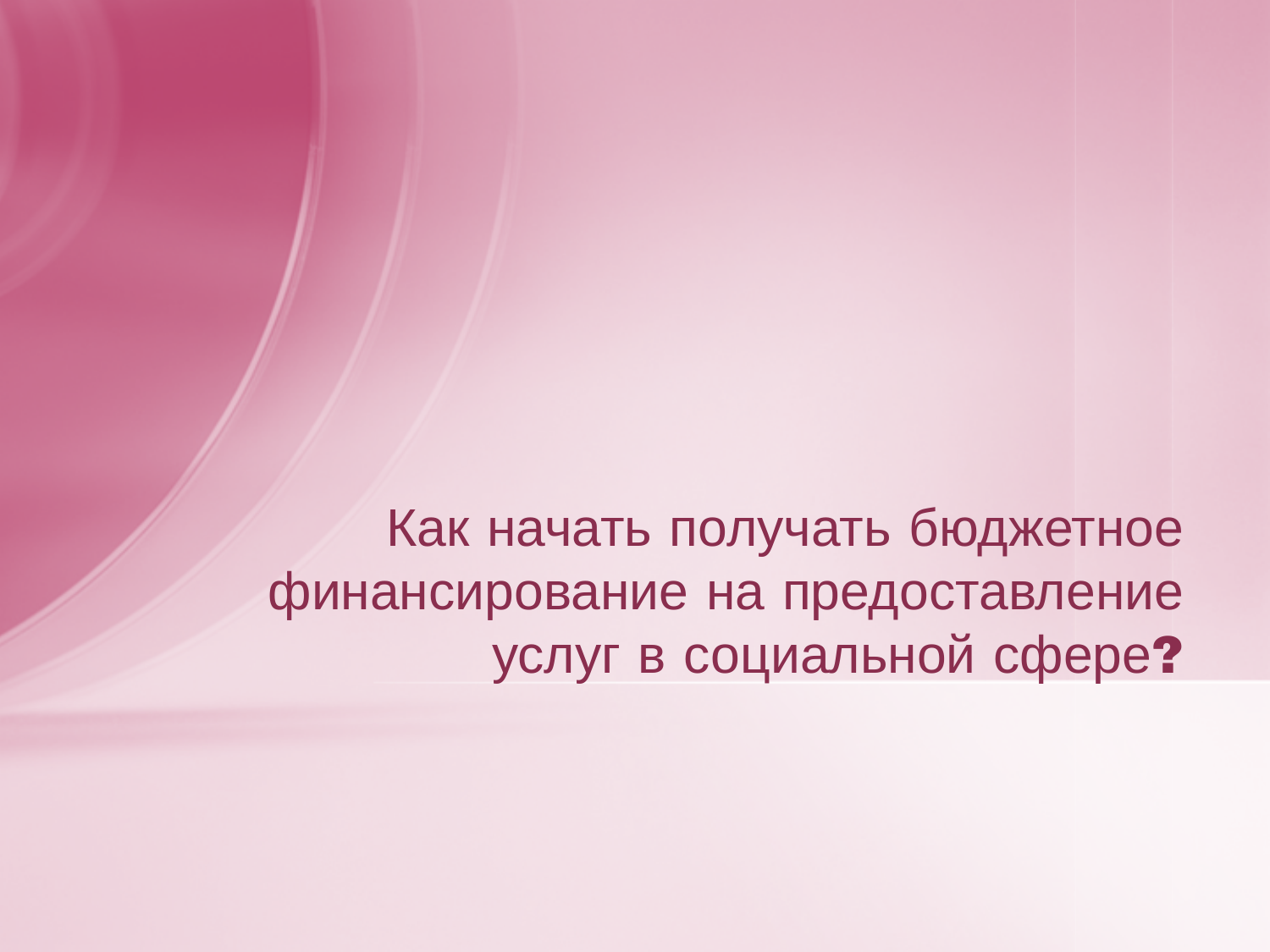

# Как начать получать бюджетное финансирование на предоставление услуг в социальной сфере?